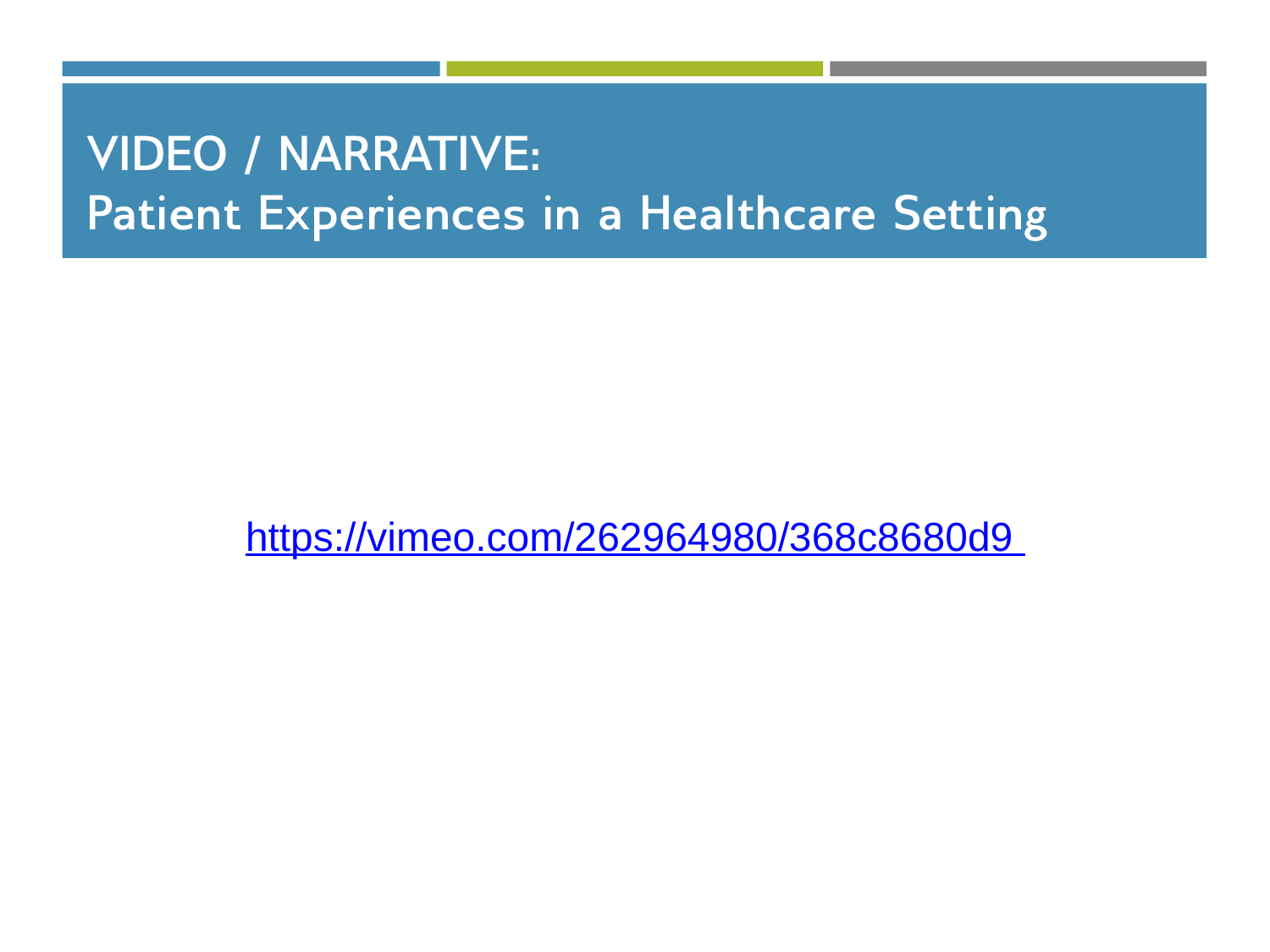

# VIDEO / NARRATIVE:
Patient Experiences in a Healthcare Setting
https://vimeo.com/262964980/368c8680d9